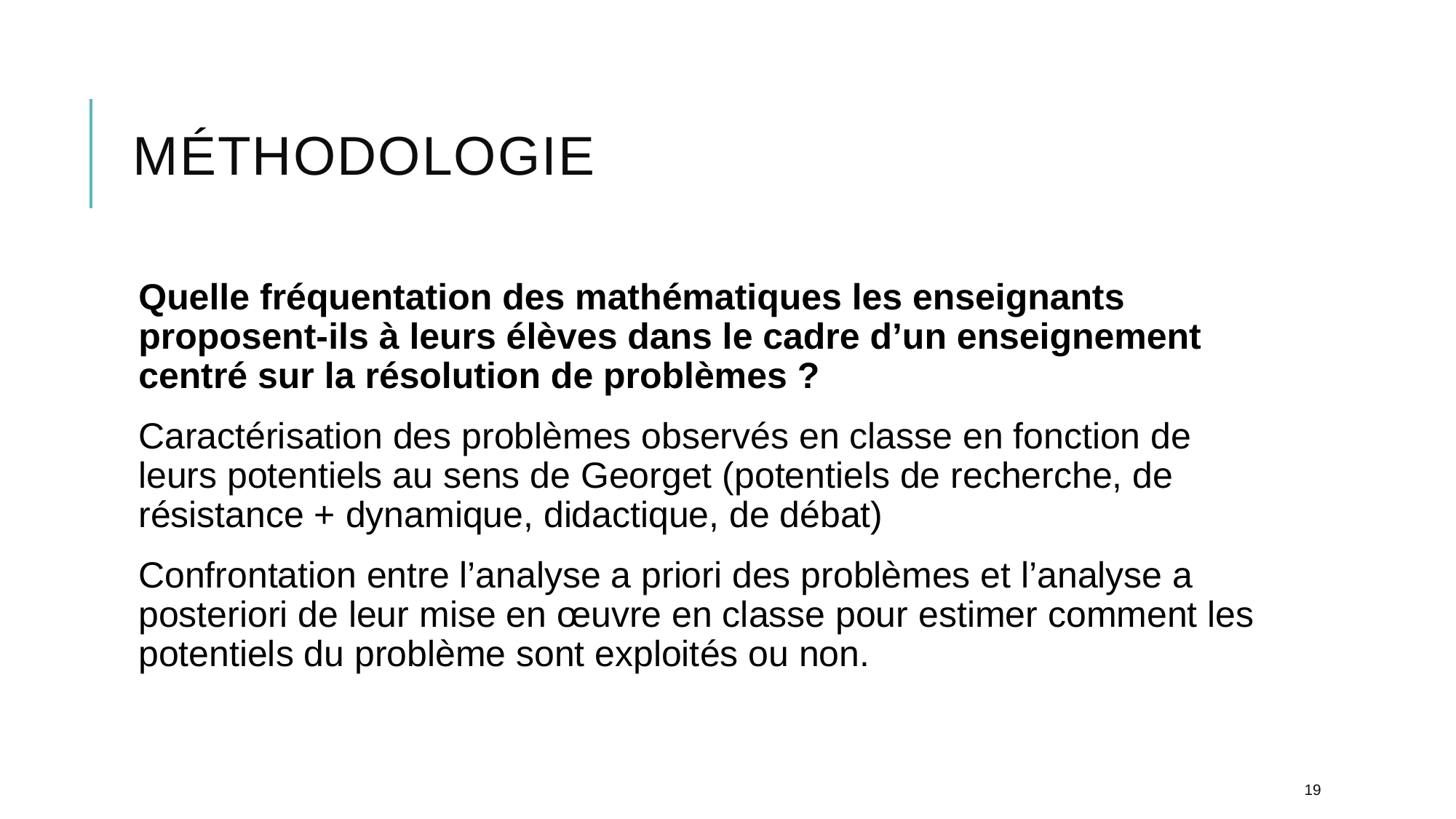

# Méthodologie
Quelle fréquentation des mathématiques les enseignants proposent-ils à leurs élèves dans le cadre d’un enseignement centré sur la résolution de problèmes ?
Caractérisation des problèmes observés en classe en fonction de leurs potentiels au sens de Georget (potentiels de recherche, de résistance + dynamique, didactique, de débat)
Confrontation entre l’analyse a priori des problèmes et l’analyse a posteriori de leur mise en œuvre en classe pour estimer comment les potentiels du problème sont exploités ou non.

19